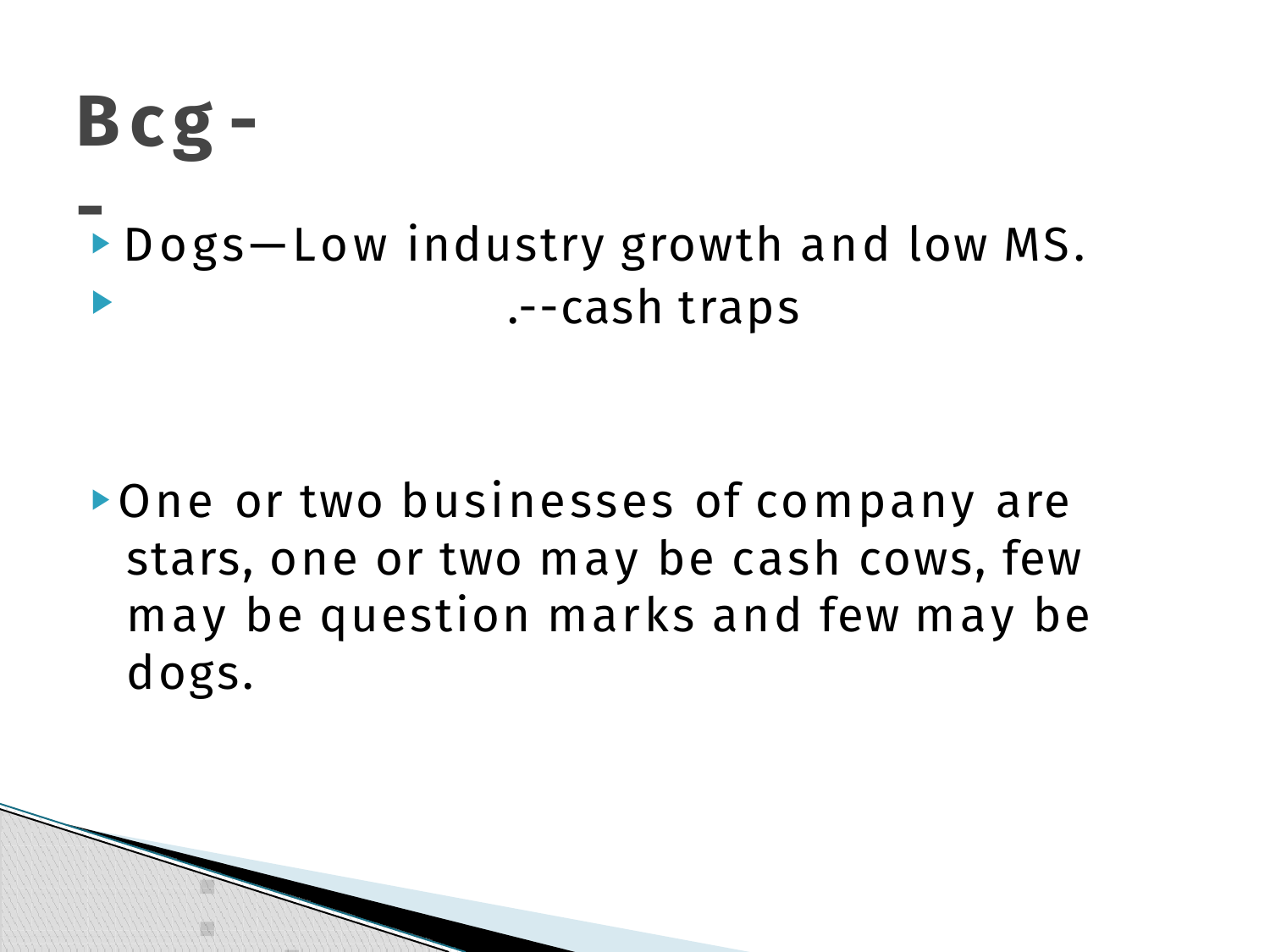

# Bcg--
▶ Dogs—Low industry growth and low MS.
.--cash traps
▶
▶ One or two businesses of company are  stars, one or two may be cash cows, few  may be question marks and few may be  dogs.